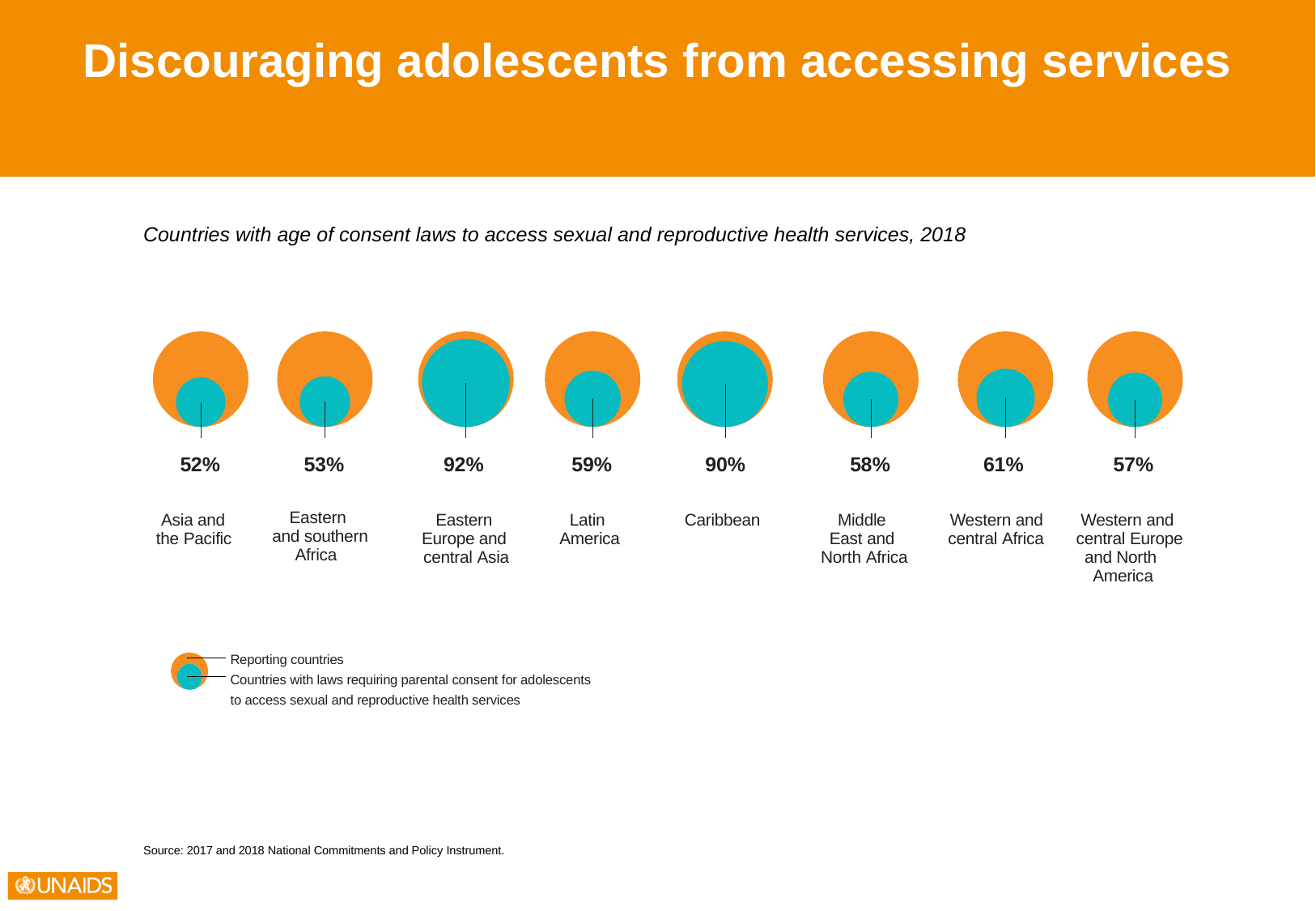

Discouraging adolescents from accessing services
Countries with age of consent laws to access sexual and reproductive health services, 2018

52%
53%
92%
59%
90%
58%
61%
57%
Eastern
and southern Africa
Asia and  the Pacific
Eastern
Europe and
central Asia
Latin
America
Caribbean
Middle
East and
North Africa
Western and central Africa
Western and
central Europe
and North
America
Reporting countries

Countries with laws requiring parental consent for adolescents
to access sexual and reproductive health services
Source: 2017 and 2018 National Commitments and Policy Instrument.